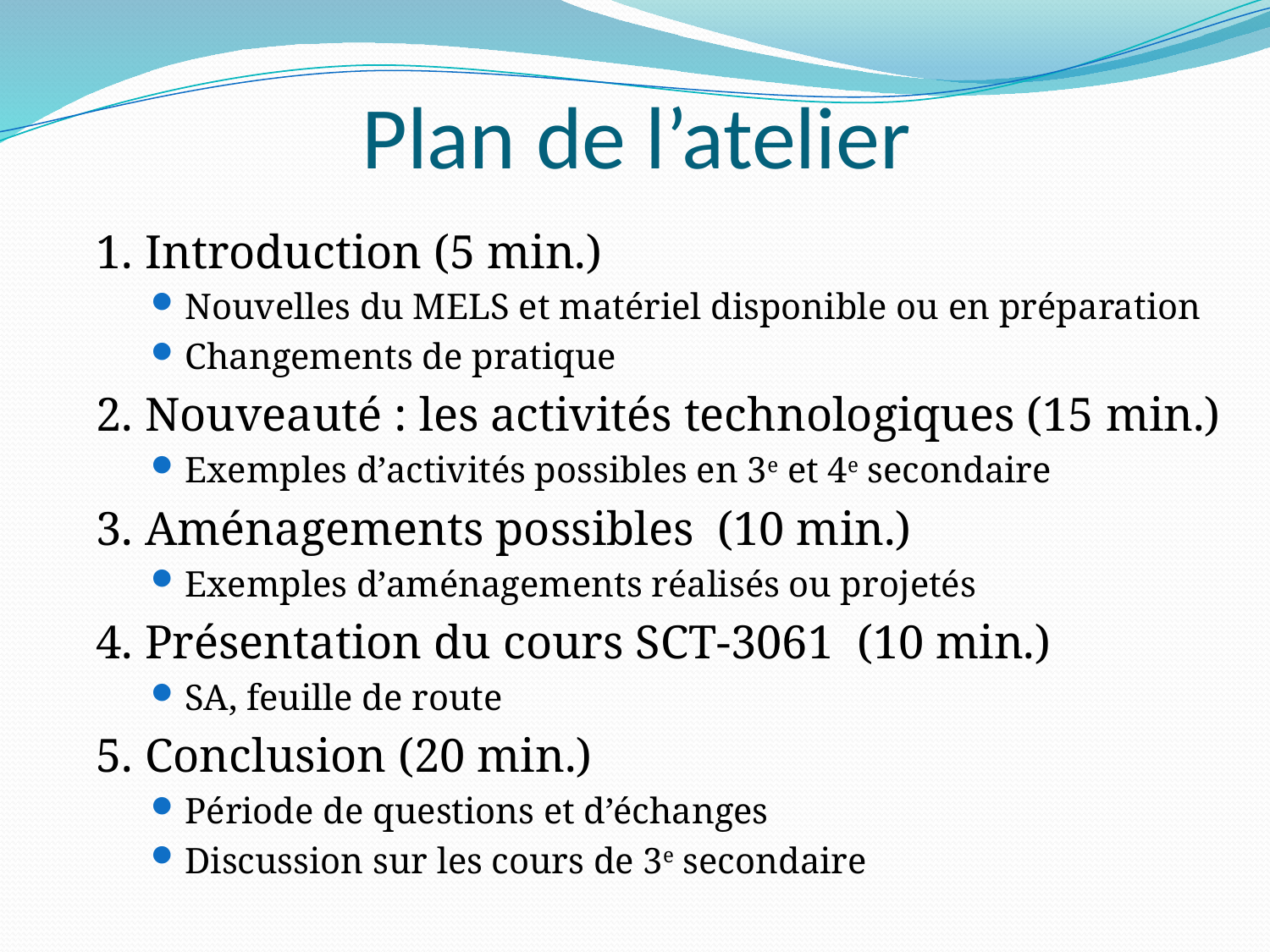

# Plan de l’atelier
1. Introduction (5 min.)
Nouvelles du MELS et matériel disponible ou en préparation
Changements de pratique
2. Nouveauté : les activités technologiques (15 min.)
Exemples d’activités possibles en 3e et 4e secondaire
3. Aménagements possibles  (10 min.)
Exemples d’aménagements réalisés ou projetés
4. Présentation du cours SCT-3061  (10 min.)
SA, feuille de route
5. Conclusion (20 min.)
Période de questions et d’échanges
Discussion sur les cours de 3e secondaire